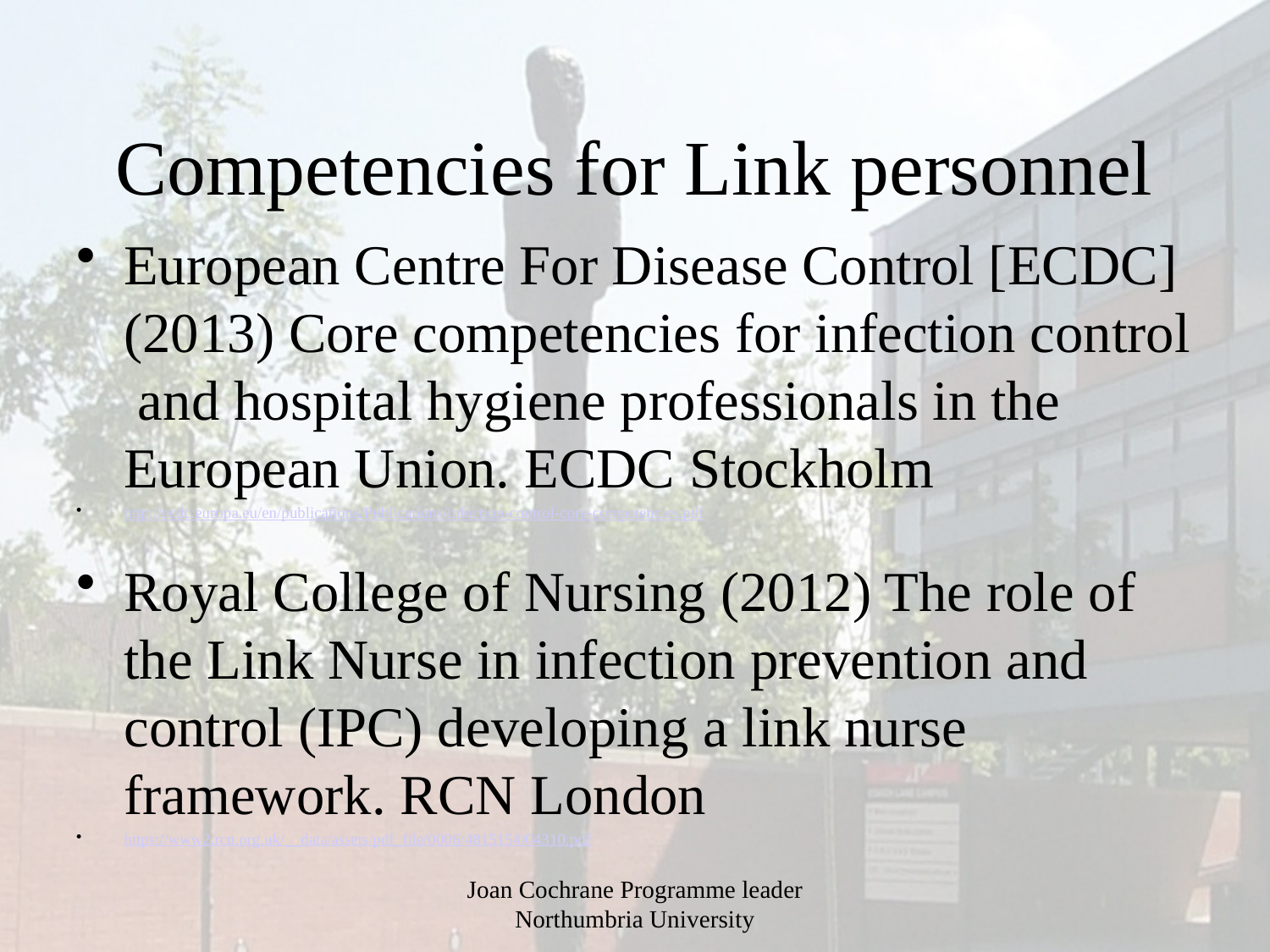

# Competencies for Link personnel
European Centre For Disease Control [ECDC](2013) Core competencies for infection control  and hospital hygiene professionals in the European Union. ECDC Stockholm
http://ecdc.europa.eu/en/publications/Publications/infection-control-core-competencies.pdf

Royal College of Nursing (2012) The role of the Link Nurse in infection prevention and control (IPC) developing a link nurse framework. RCN London
https://www2.rcn.org.uk/__data/assets/pdf_file/0006/481515/004310.pdf

Joan Cochrane Programme leader Northumbria University